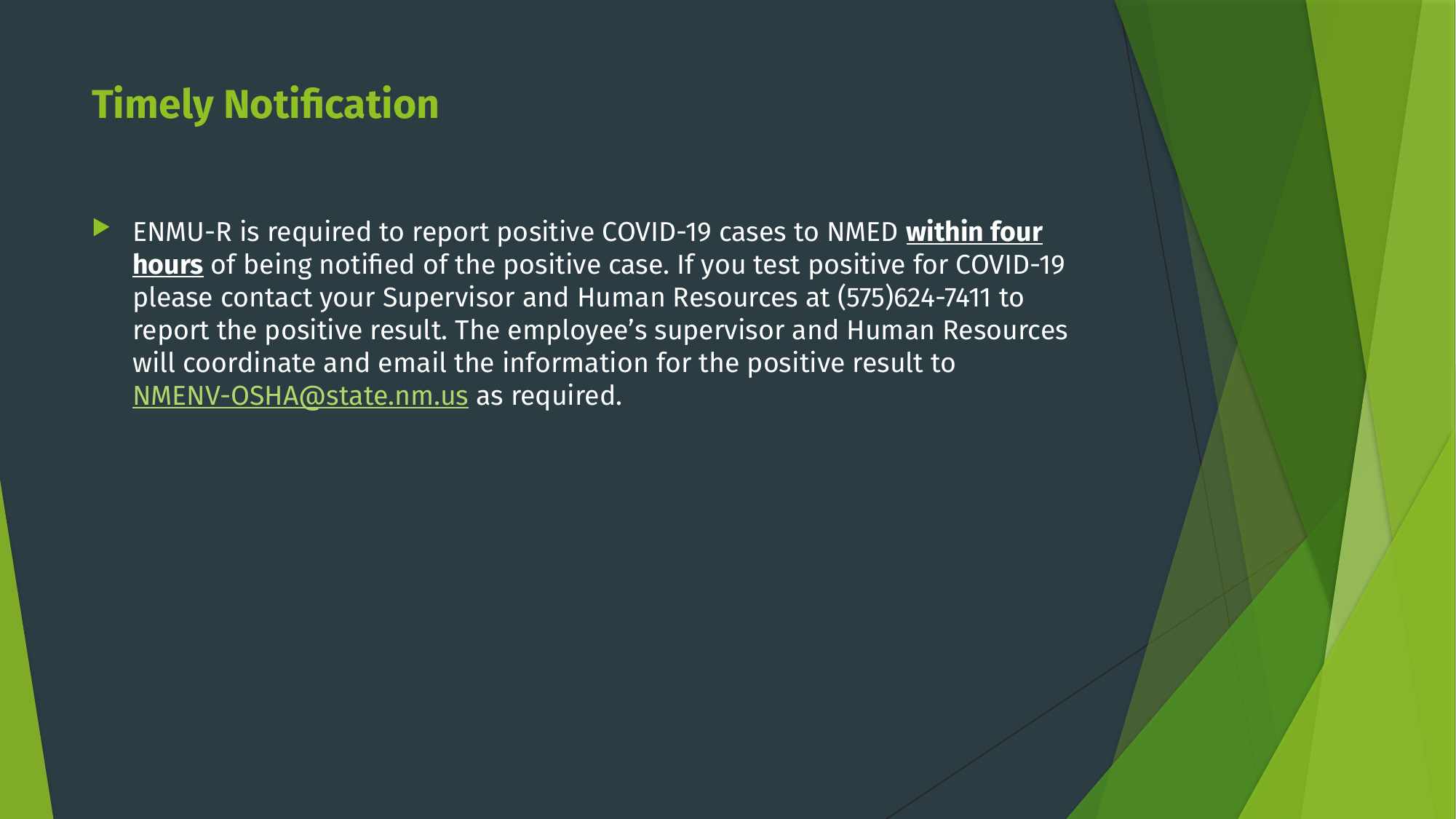

# Timely Notification
ENMU-R is required to report positive COVID-19 cases to NMED within four hours of being notified of the positive case. If you test positive for COVID-19 please contact your Supervisor and Human Resources at (575)624-7411 to report the positive result. The employee’s supervisor and Human Resources will coordinate and email the information for the positive result to NMENV-OSHA@state.nm.us as required.